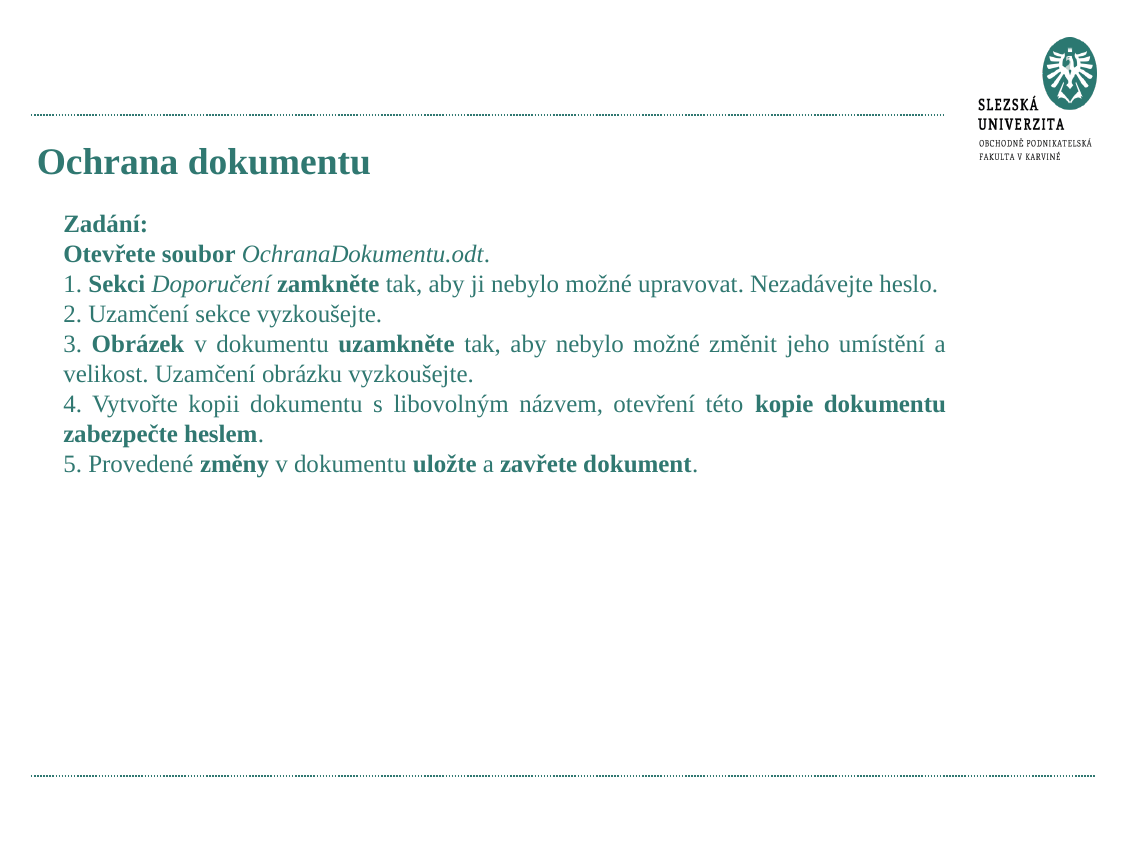

# Ochrana dokumentu
Zadání:
Otevřete soubor OchranaDokumentu.odt.
1. Sekci Doporučení zamkněte tak, aby ji nebylo možné upravovat. Nezadávejte heslo.
2. Uzamčení sekce vyzkoušejte.
3. Obrázek v dokumentu uzamkněte tak, aby nebylo možné změnit jeho umístění a velikost. Uzamčení obrázku vyzkoušejte.
4. Vytvořte kopii dokumentu s libovolným názvem, otevření této kopie dokumentu zabezpečte heslem.
5. Provedené změny v dokumentu uložte a zavřete dokument.